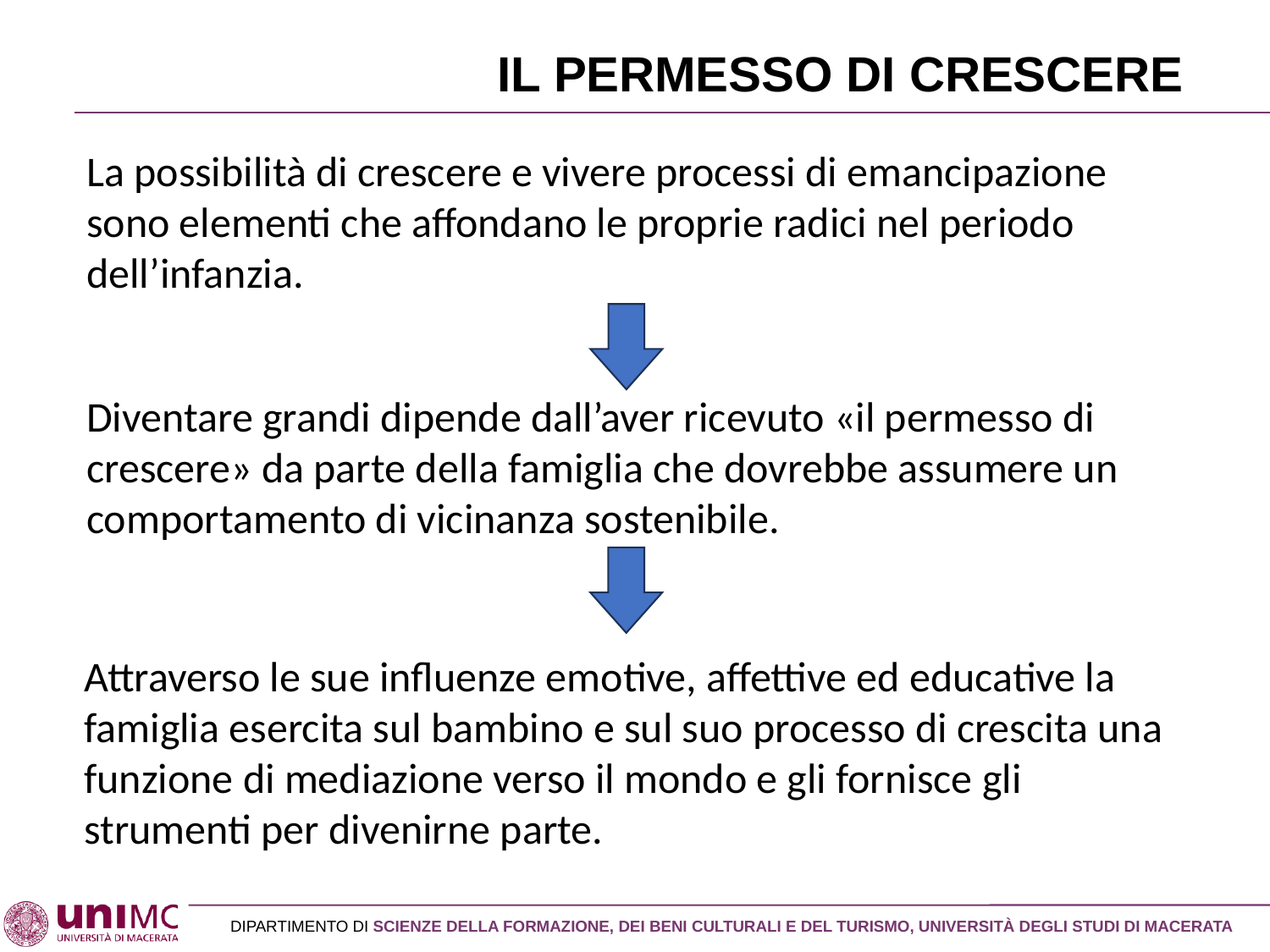

# Il permesso di crescere
La possibilità di crescere e vivere processi di emancipazione sono elementi che affondano le proprie radici nel periodo dell’infanzia.

Diventare grandi dipende dall’aver ricevuto «il permesso di crescere» da parte della famiglia che dovrebbe assumere un comportamento di vicinanza sostenibile.

Attraverso le sue influenze emotive, affettive ed educative la famiglia esercita sul bambino e sul suo processo di crescita una funzione di mediazione verso il mondo e gli fornisce gli strumenti per divenirne parte.